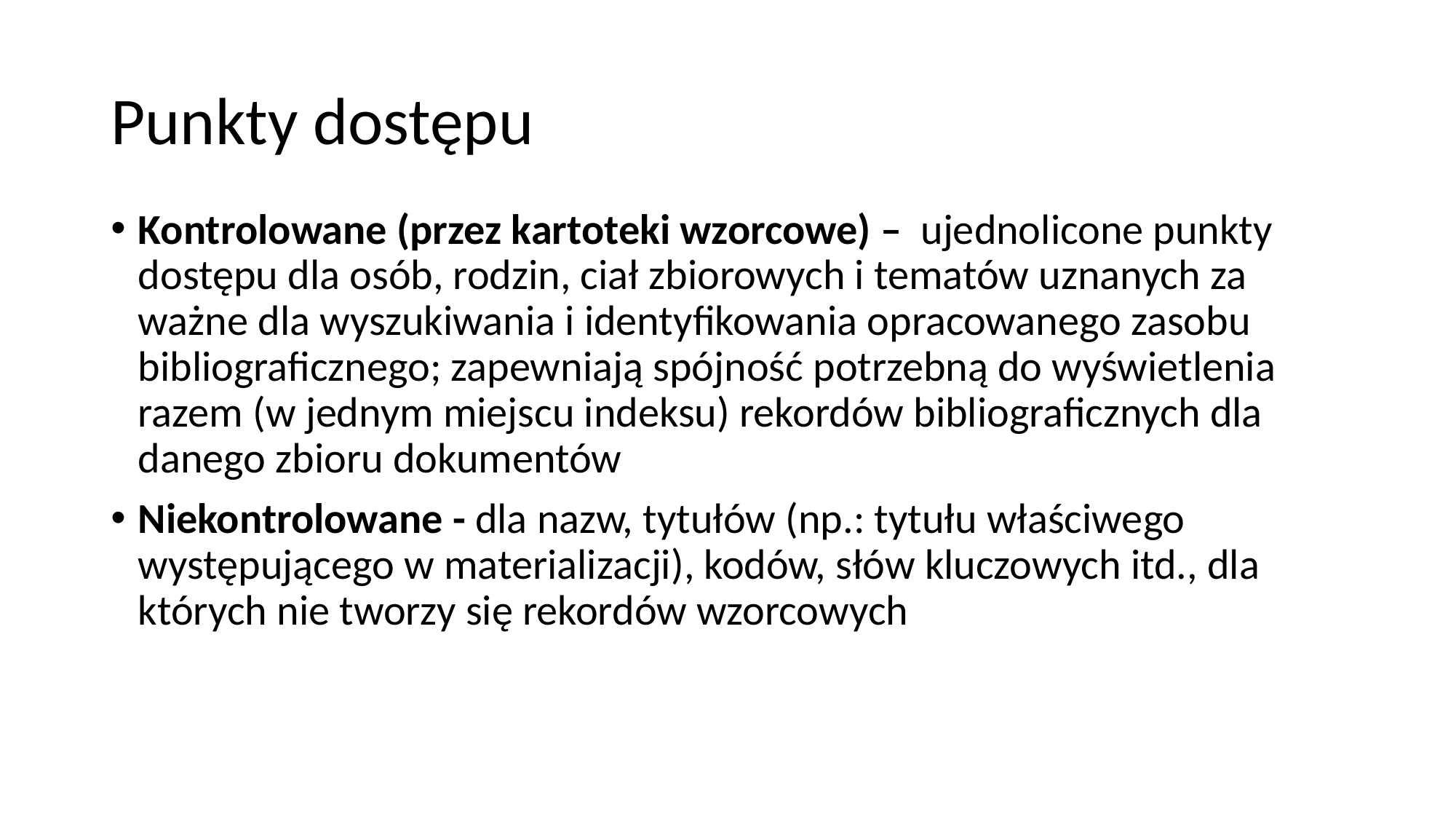

# Punkty dostępu
Kontrolowane (przez kartoteki wzorcowe) –  ujednolicone punkty dostępu dla osób, rodzin, ciał zbiorowych i tematów uznanych za ważne dla wyszukiwania i identyfikowania opracowanego zasobu bibliograficznego; zapewniają spójność potrzebną do wyświetlenia razem (w jednym miejscu indeksu) rekordów bibliograficznych dla danego zbioru dokumentów
Niekontrolowane - dla nazw, tytułów (np.: tytułu właściwego występującego w materializacji), kodów, słów kluczowych itd., dla których nie tworzy się rekordów wzorcowych